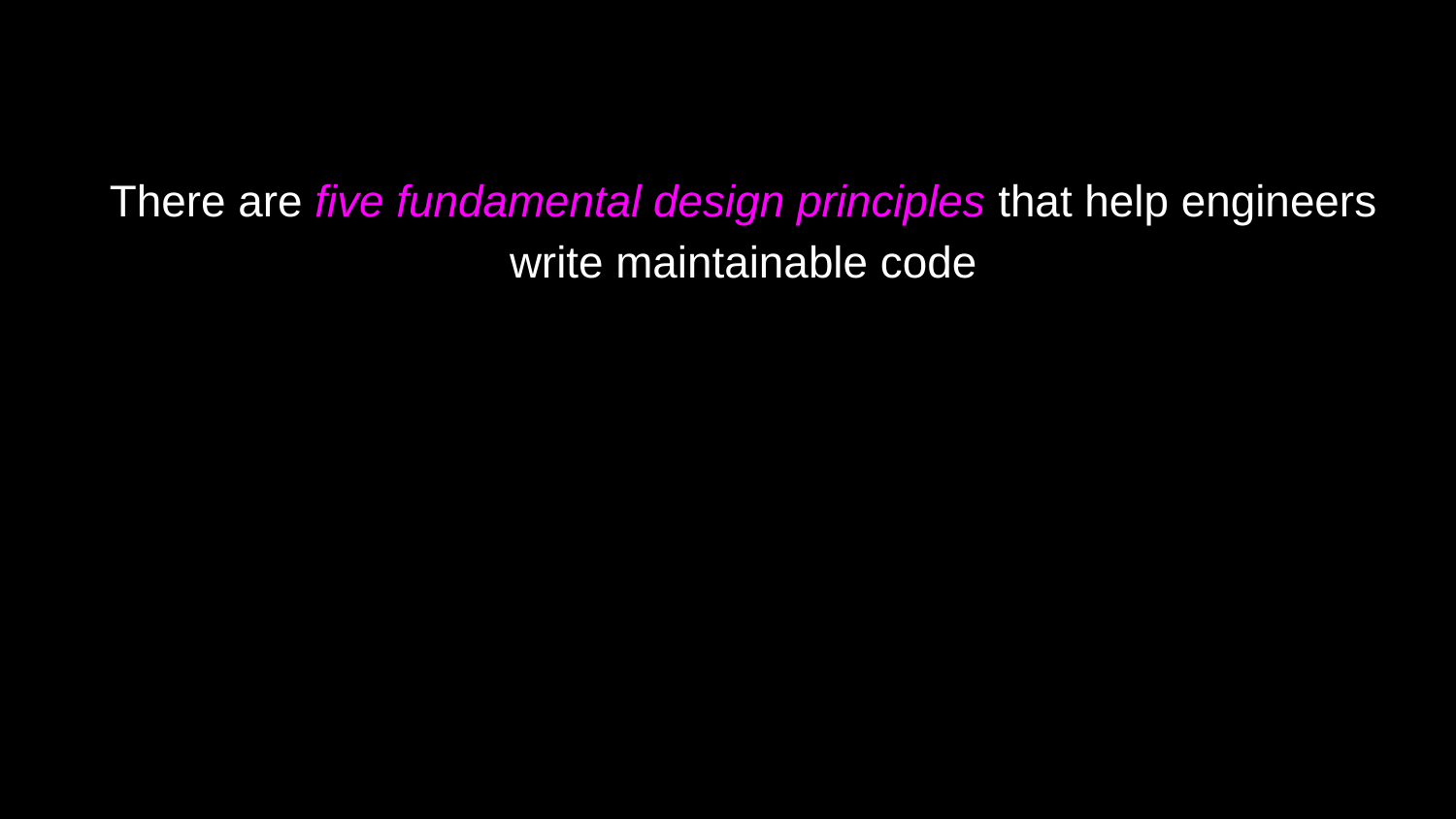

There are five fundamental design principles that help engineers write maintainable code